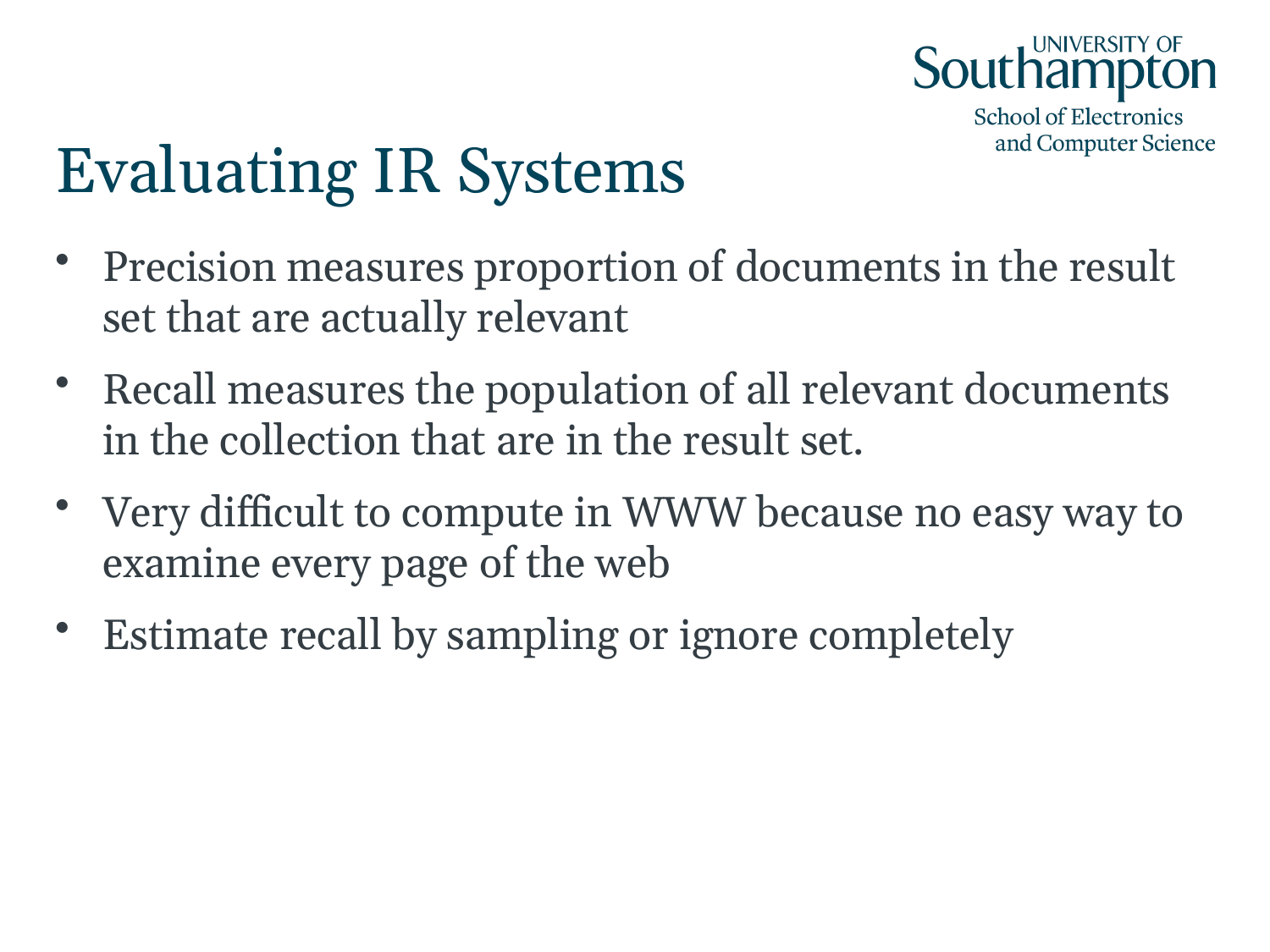

# Evaluating IR Systems
Precision measures proportion of documents in the result set that are actually relevant
Recall measures the population of all relevant documents in the collection that are in the result set.
Very difficult to compute in WWW because no easy way to examine every page of the web
Estimate recall by sampling or ignore completely